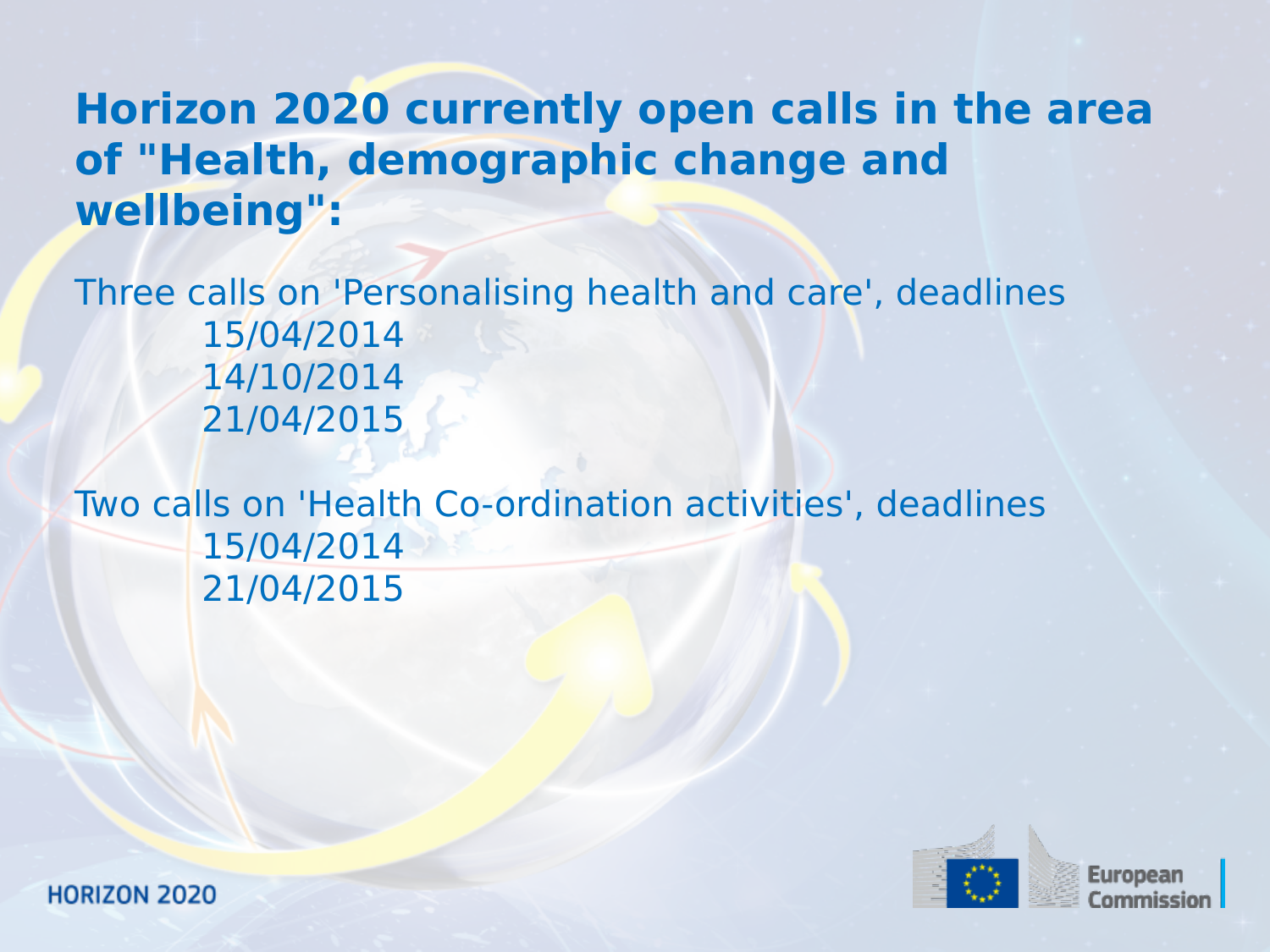

# Horizon 2020 currently open calls in the area of "Health, demographic change and wellbeing":

Three calls on 'Personalising health and care', deadlines
	15/04/2014
	14/10/2014
	21/04/2015

Two calls on 'Health Co-ordination activities', deadlines
	15/04/2014
	21/04/2015